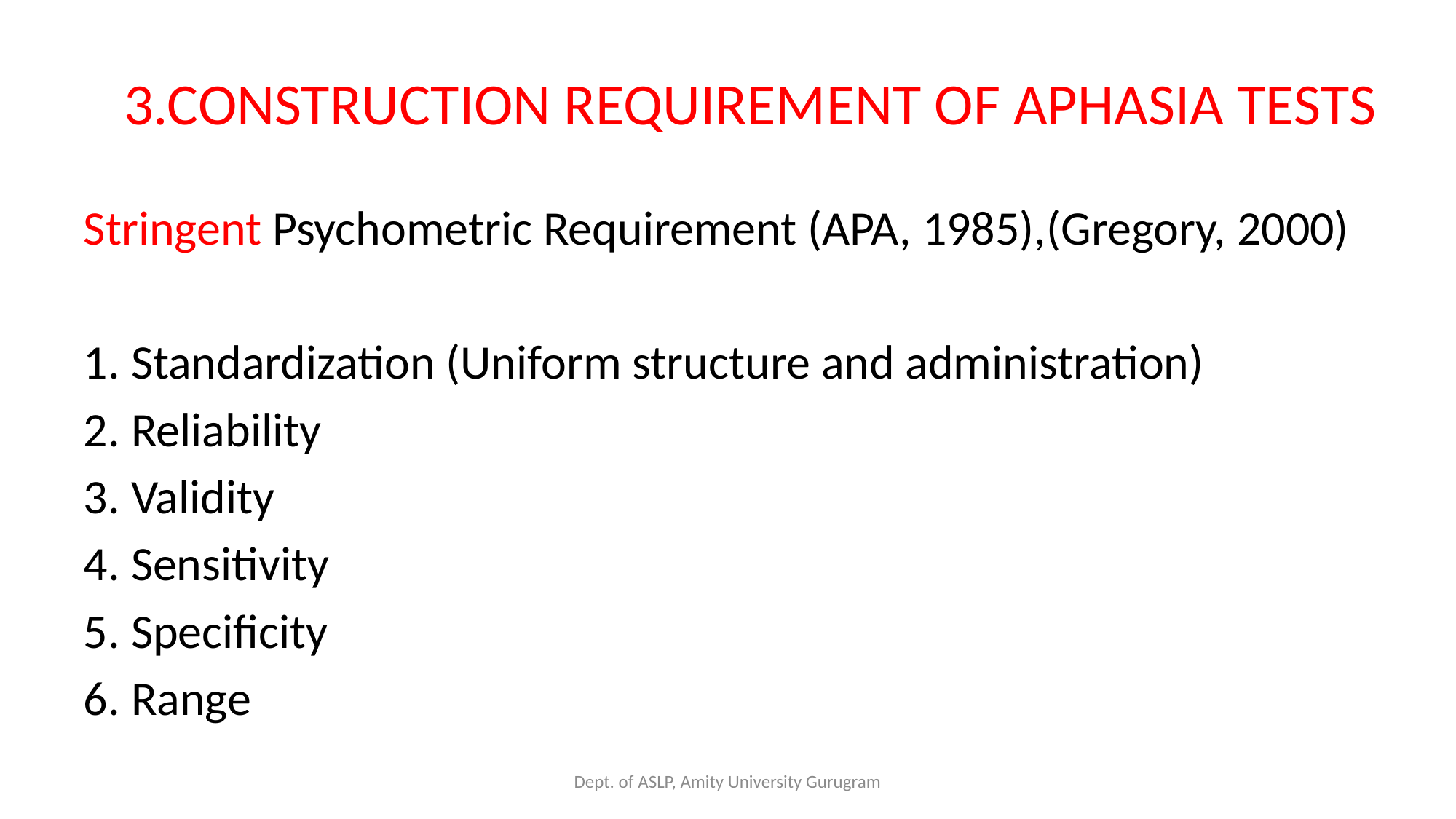

# 3.CONSTRUCTION REQUIREMENT OF APHASIA TESTS
Stringent Psychometric Requirement (APA, 1985),(Gregory, 2000)

1. Standardization (Uniform structure and administration)
2. Reliability
3. Validity
4. Sensitivity
5. Specificity
6. Range
Dept. of ASLP, Amity University Gurugram